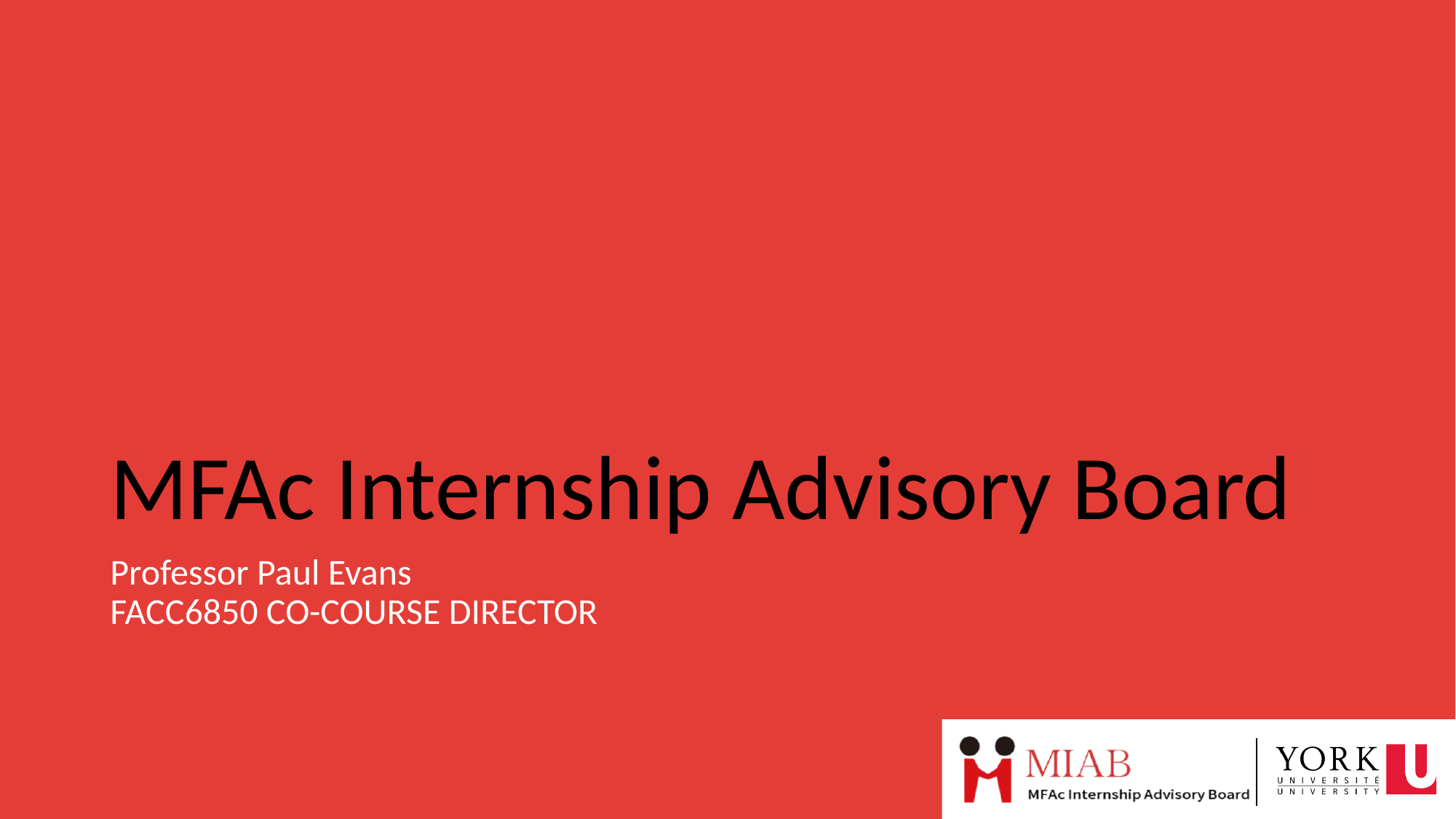

# MFAc Internship Advisory Board
Professor Paul Evans
FACC6850 CO-COURSE DIRECTOR